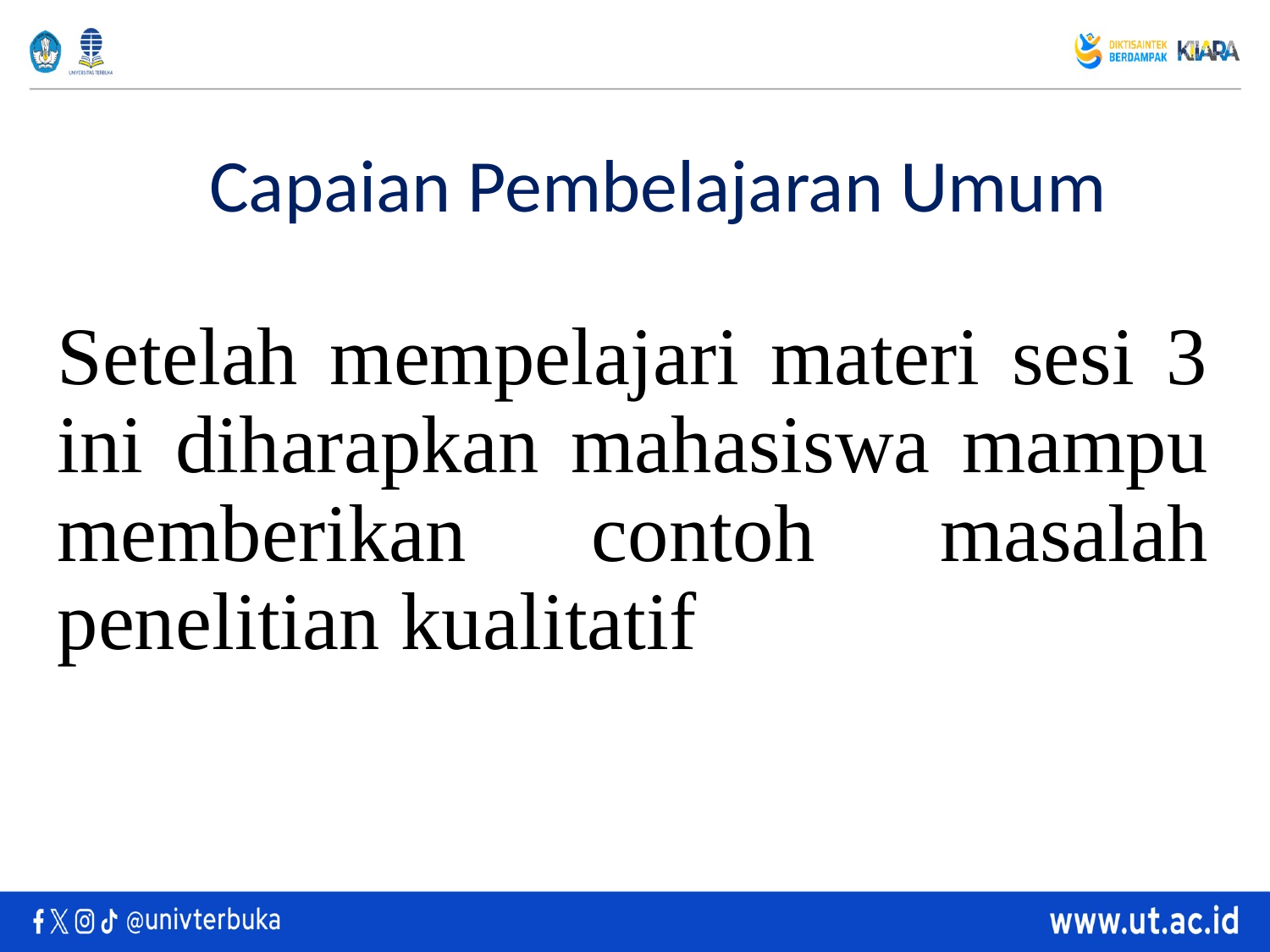

# Capaian Pembelajaran Umum

Setelah mempelajari materi sesi 3 ini diharapkan mahasiswa mampu memberikan contoh masalah penelitian kualitatif